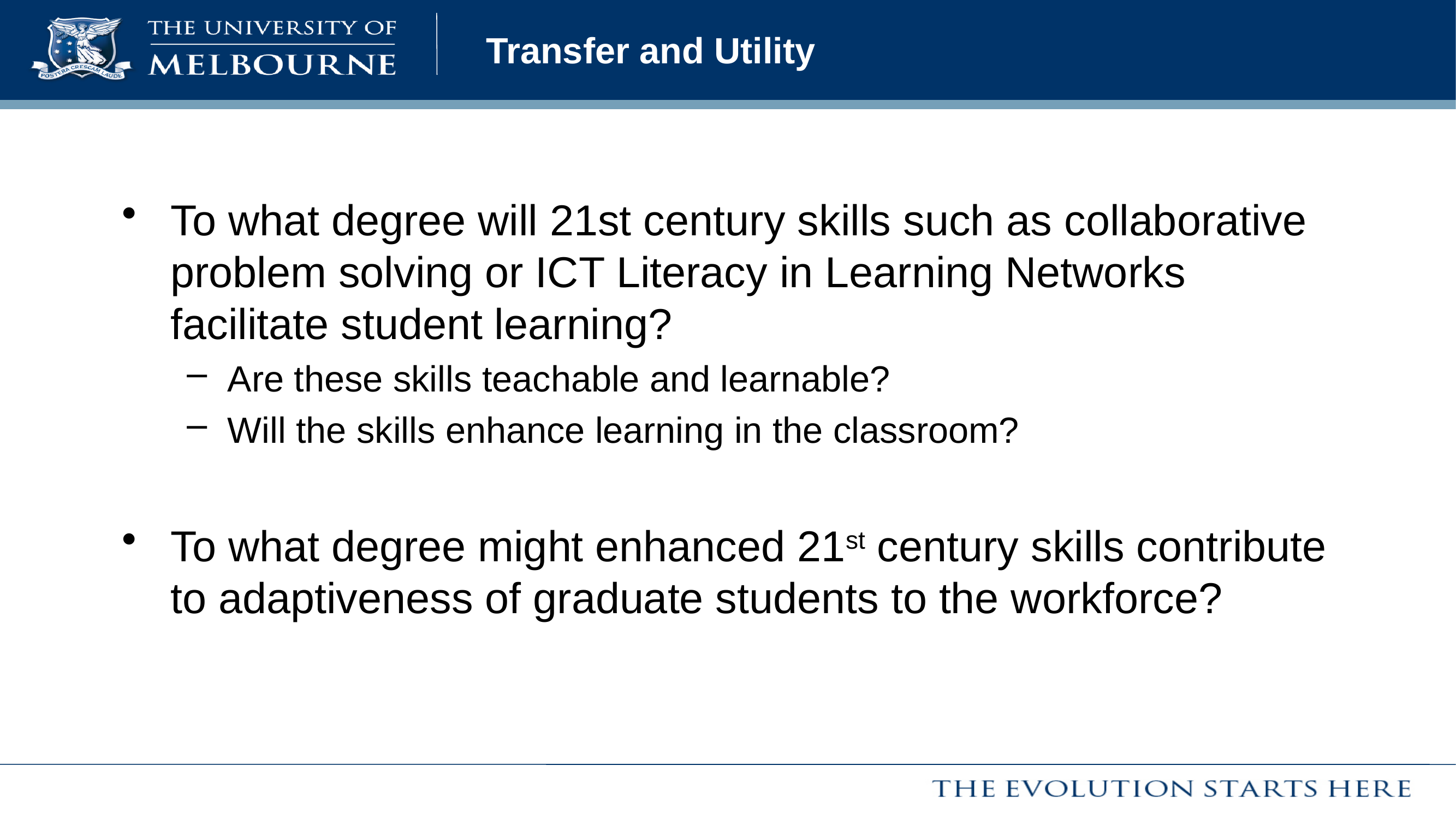

# Transfer and Utility
To what degree will 21st century skills such as collaborative problem solving or ICT Literacy in Learning Networks facilitate student learning?
Are these skills teachable and learnable?
Will the skills enhance learning in the classroom?

To what degree might enhanced 21st century skills contribute to adaptiveness of graduate students to the workforce?